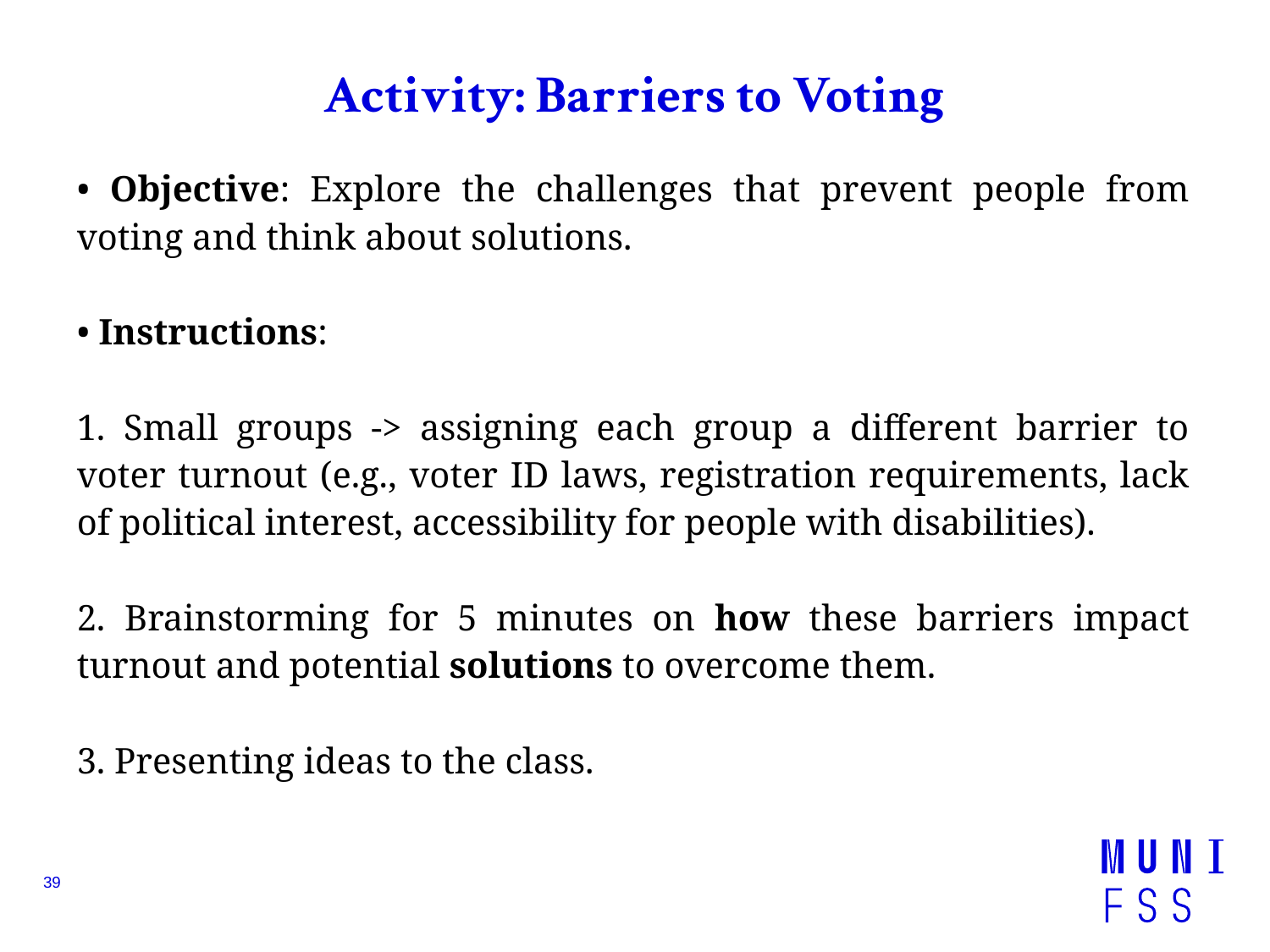

# Activity: Barriers to Voting
• Objective: Explore the challenges that prevent people from voting and think about solutions.

• Instructions:

1. Small groups -> assigning each group a different barrier to voter turnout (e.g., voter ID laws, registration requirements, lack of political interest, accessibility for people with disabilities).

2. Brainstorming for 5 minutes on how these barriers impact turnout and potential solutions to overcome them.

3. Presenting ideas to the class.

39